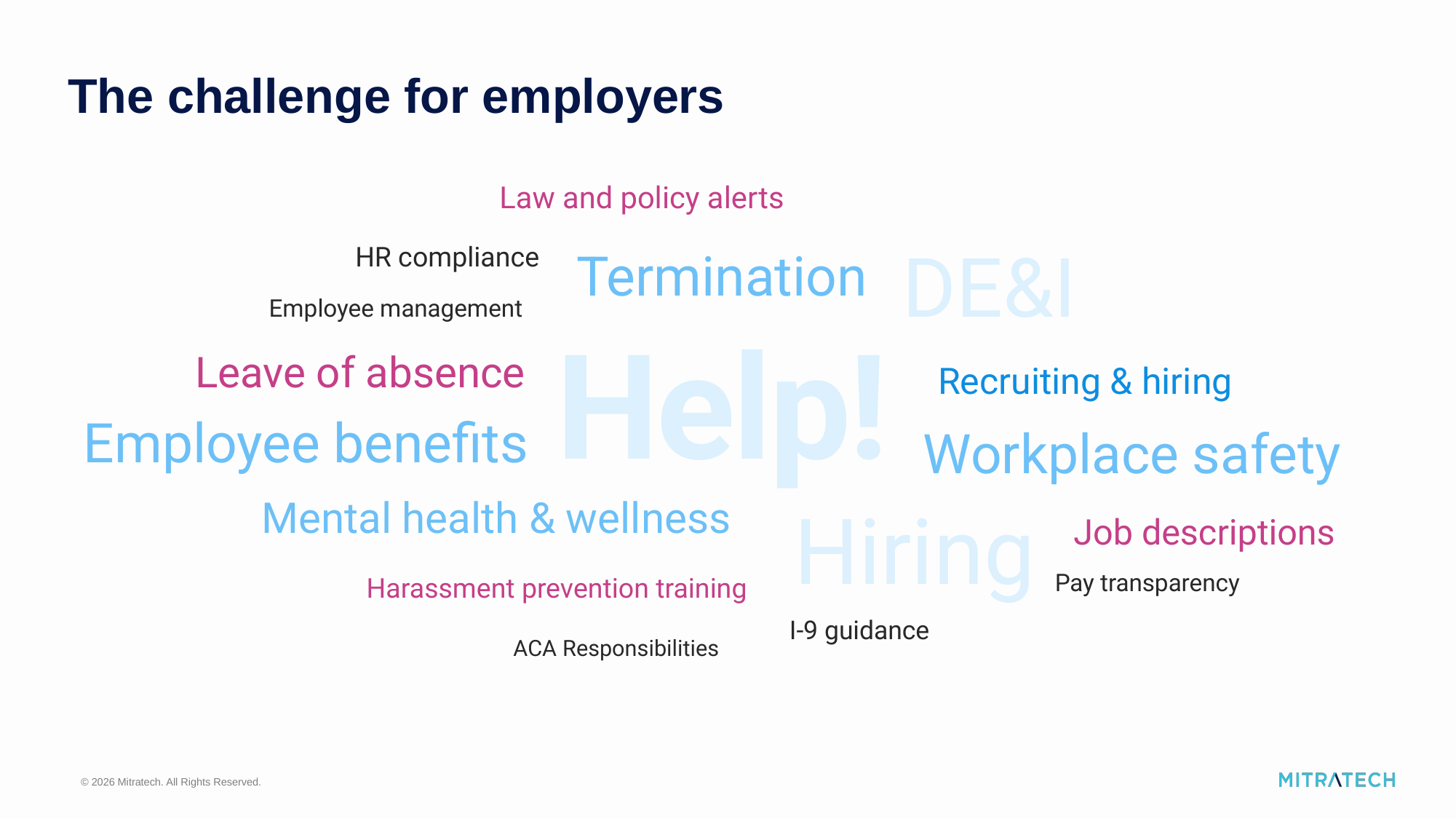

# The challenge for employers
Law and policy alerts
DE&I
HR compliance
Termination
Employee management
Help!
Leave of absence
Recruiting & hiring
Employee benefits
Workplace safety
Mental health & wellness
Hiring
Job descriptions
Pay transparency
Harassment prevention training
I-9 guidance
ACA Responsibilities